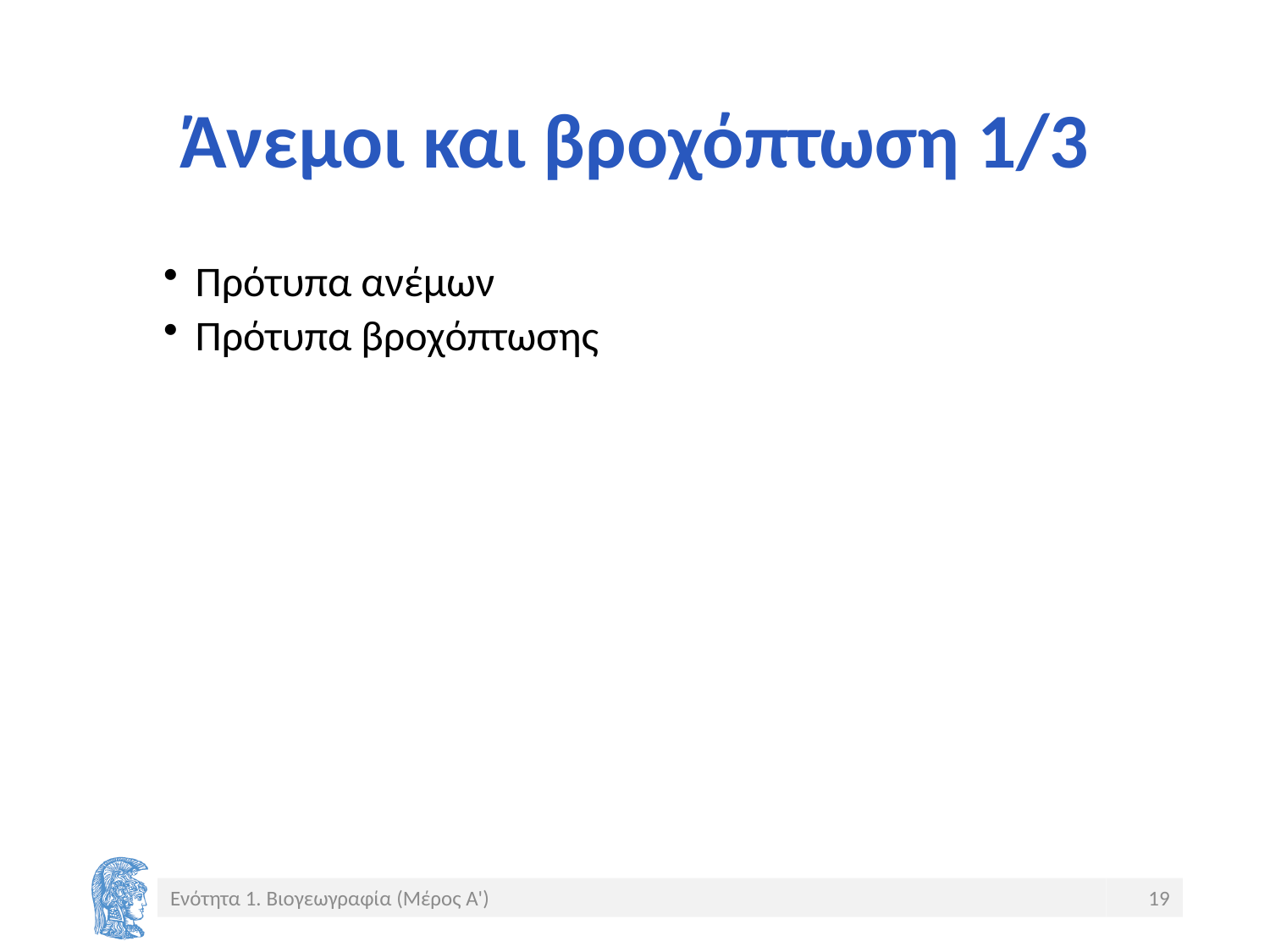

# Άνεμοι και βροχόπτωση 1/3
Πρότυπα ανέμων
Πρότυπα βροχόπτωσης

Ενότητα 1. Βιογεωγραφία (Μέρος Α')
19